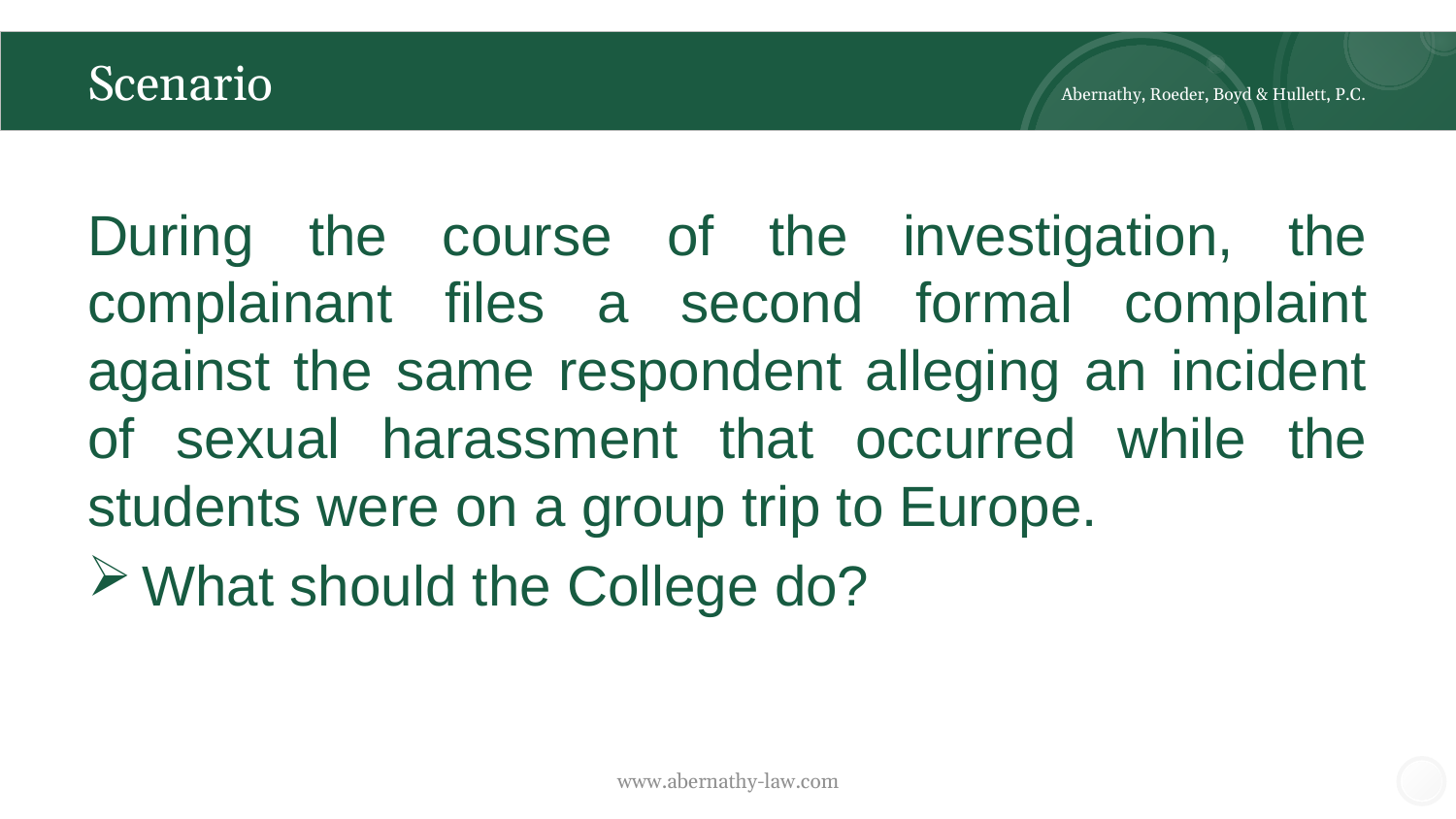

# Scenario

Abernathy, Roeder, Boyd & Hullett, P.C.

During the course of the investigation, the complainant files a second formal complaint against the same respondent alleging an incident of sexual harassment that occurred while the students were on a group trip to Europe.
What should the College do?
www.abernathy-law.com